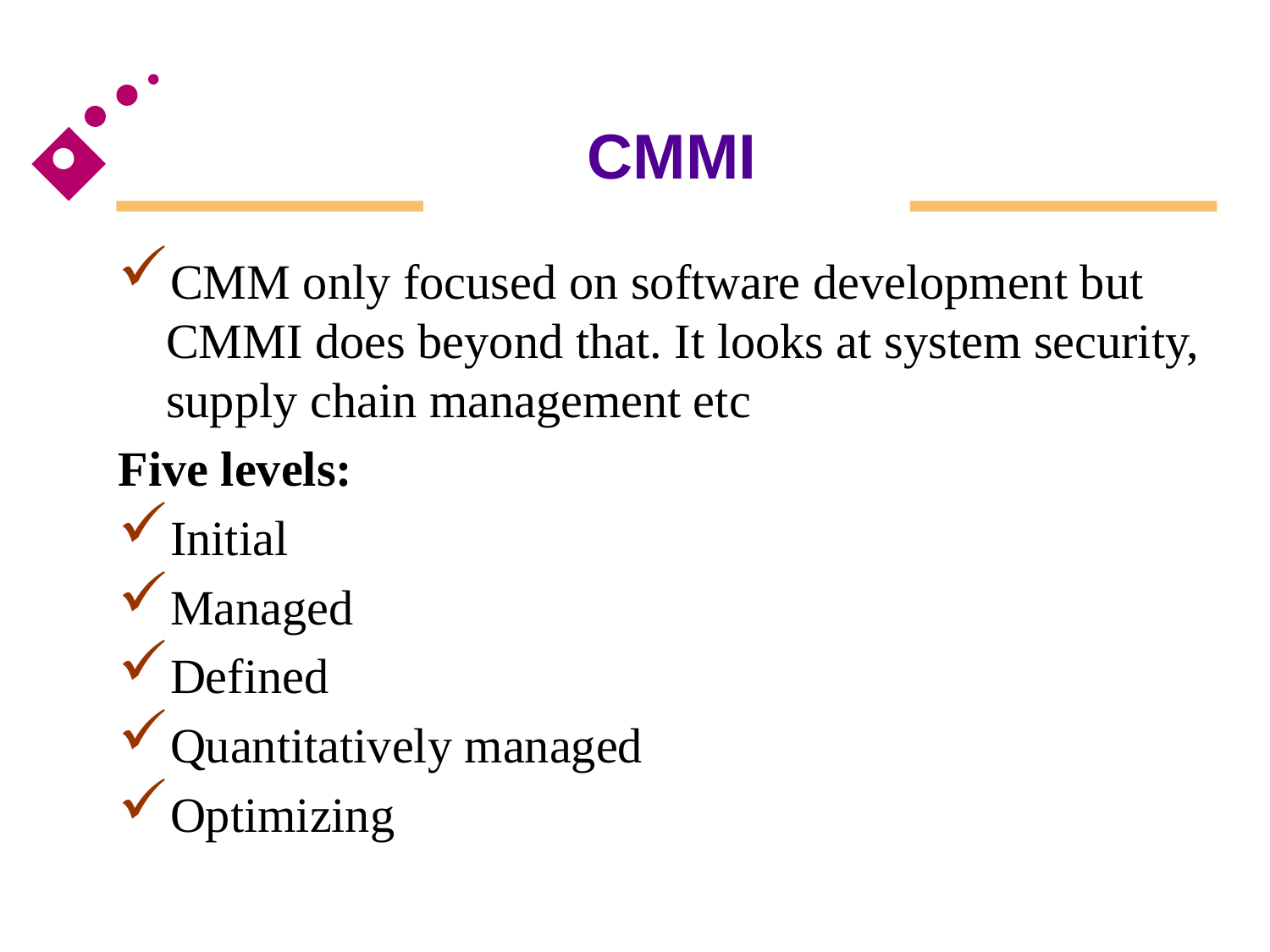

# CMMI
CMM only focused on software development but CMMI does beyond that. It looks at system security, supply chain management etc
Five levels:
Initial
Managed
Defined
Quantitatively managed
Optimizing